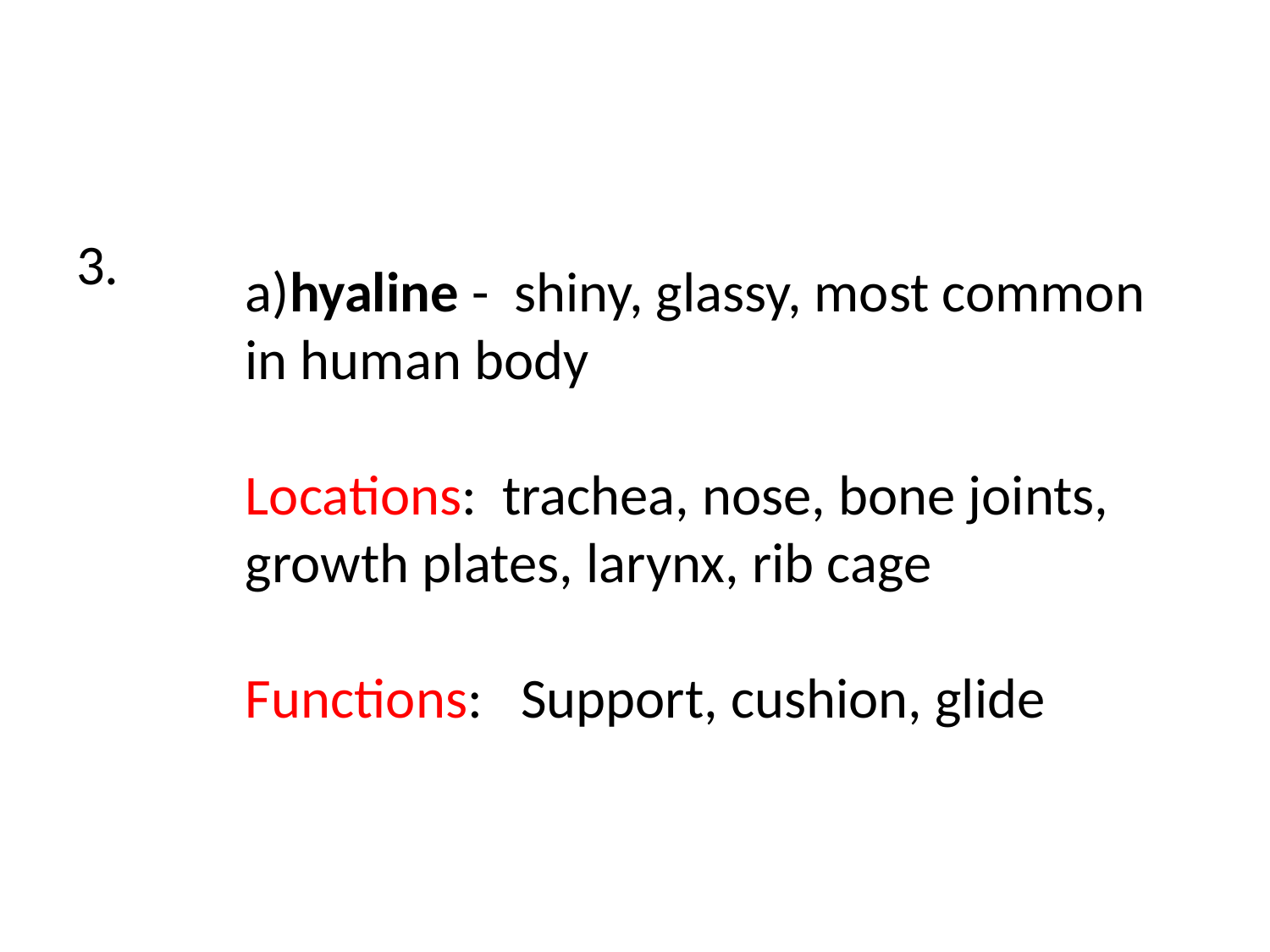

#
3.
a)hyaline -  shiny, glassy, most common in human body

Locations:  trachea, nose, bone joints, growth plates, larynx, rib cage

Functions:   Support, cushion, glide